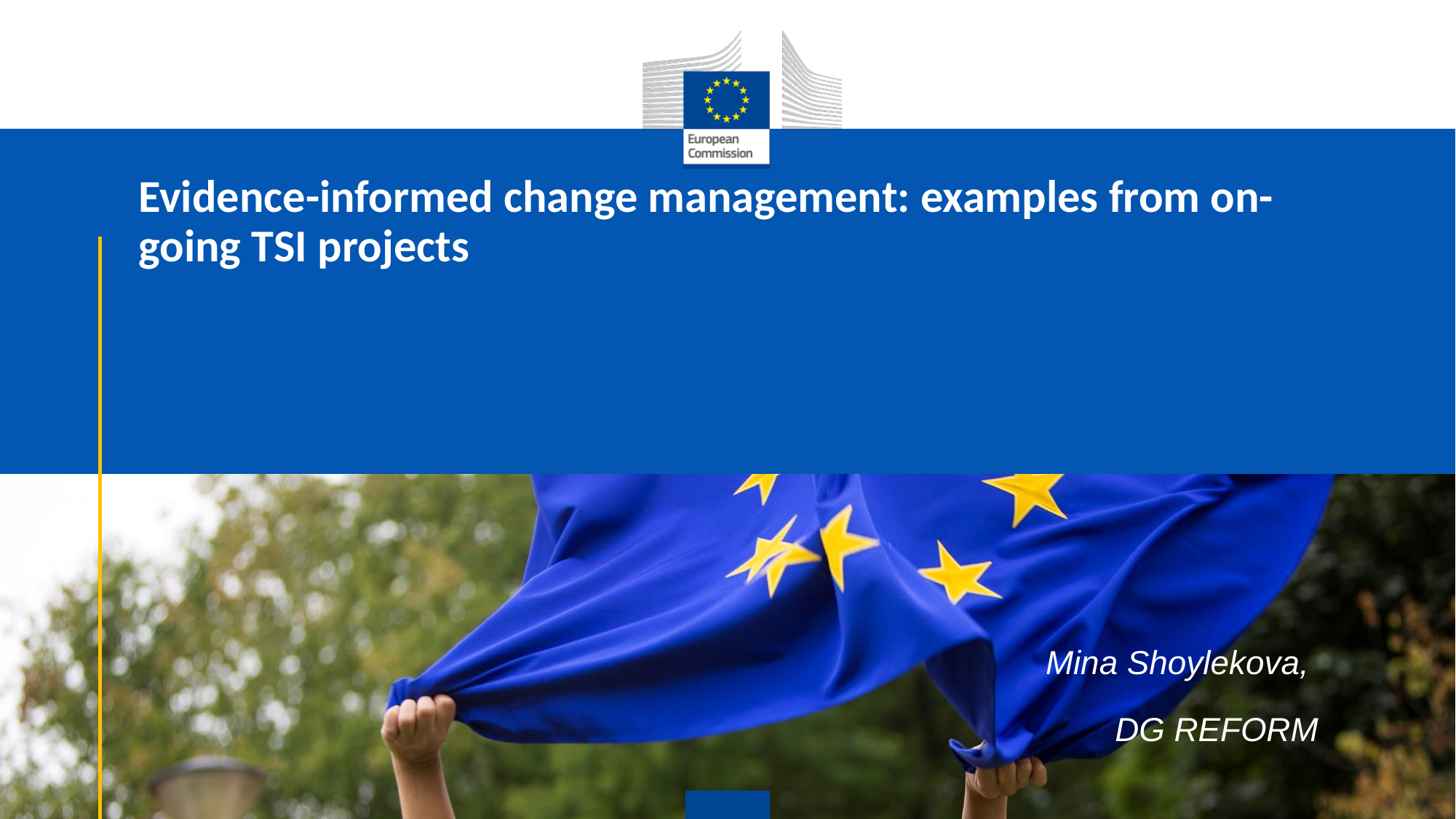

# Evidence-informed change management: examples from on-going TSI projects
Mina Shoylekova,
DG REFORM